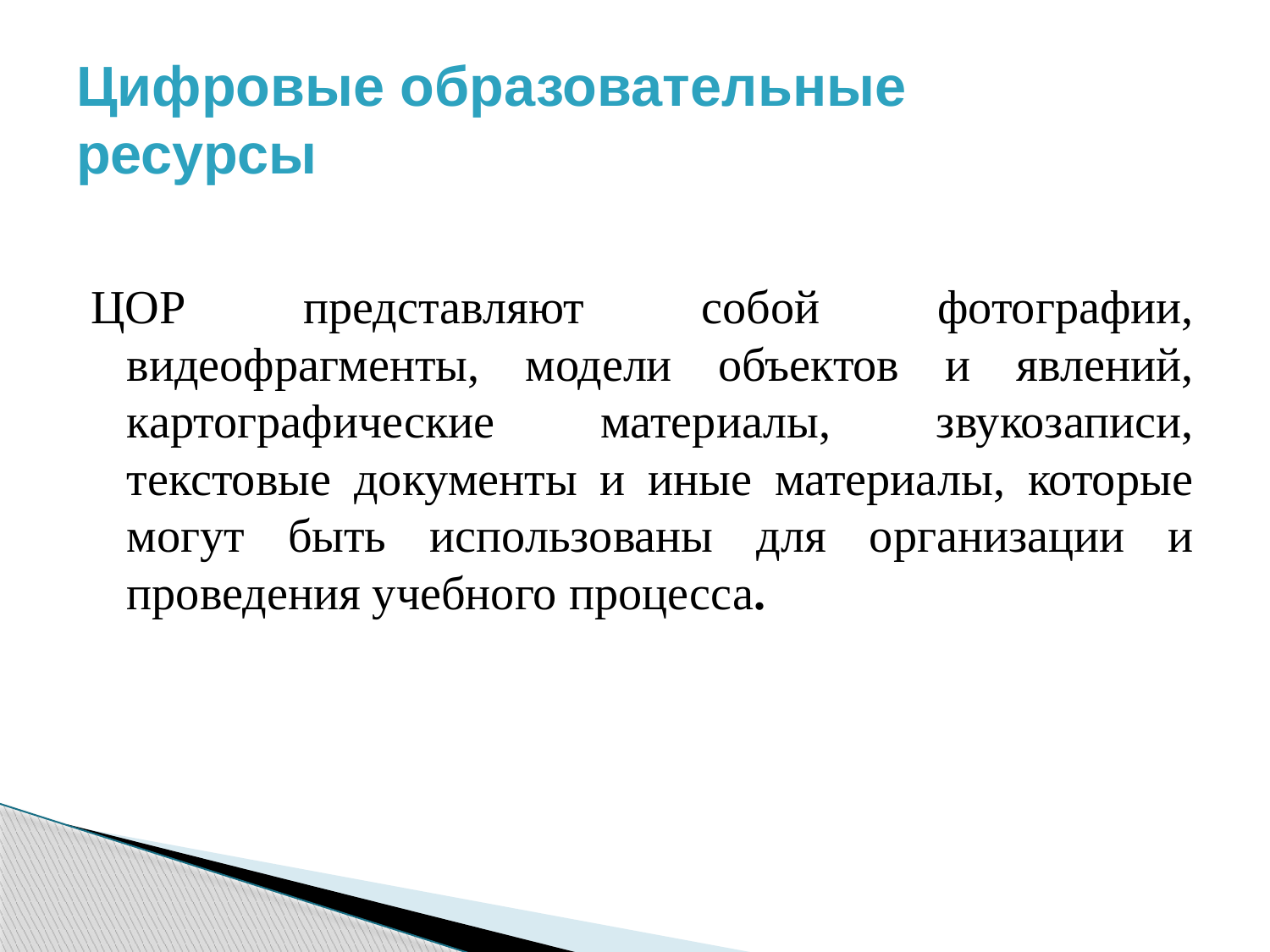

# Цифровые образовательные ресурсы

ЦОР представляют собой фотографии, видеофрагменты, модели объектов и явлений, картографические материалы, звукозаписи, текстовые документы и иные материалы, которые могут быть использованы для организации и проведения учебного процесса.